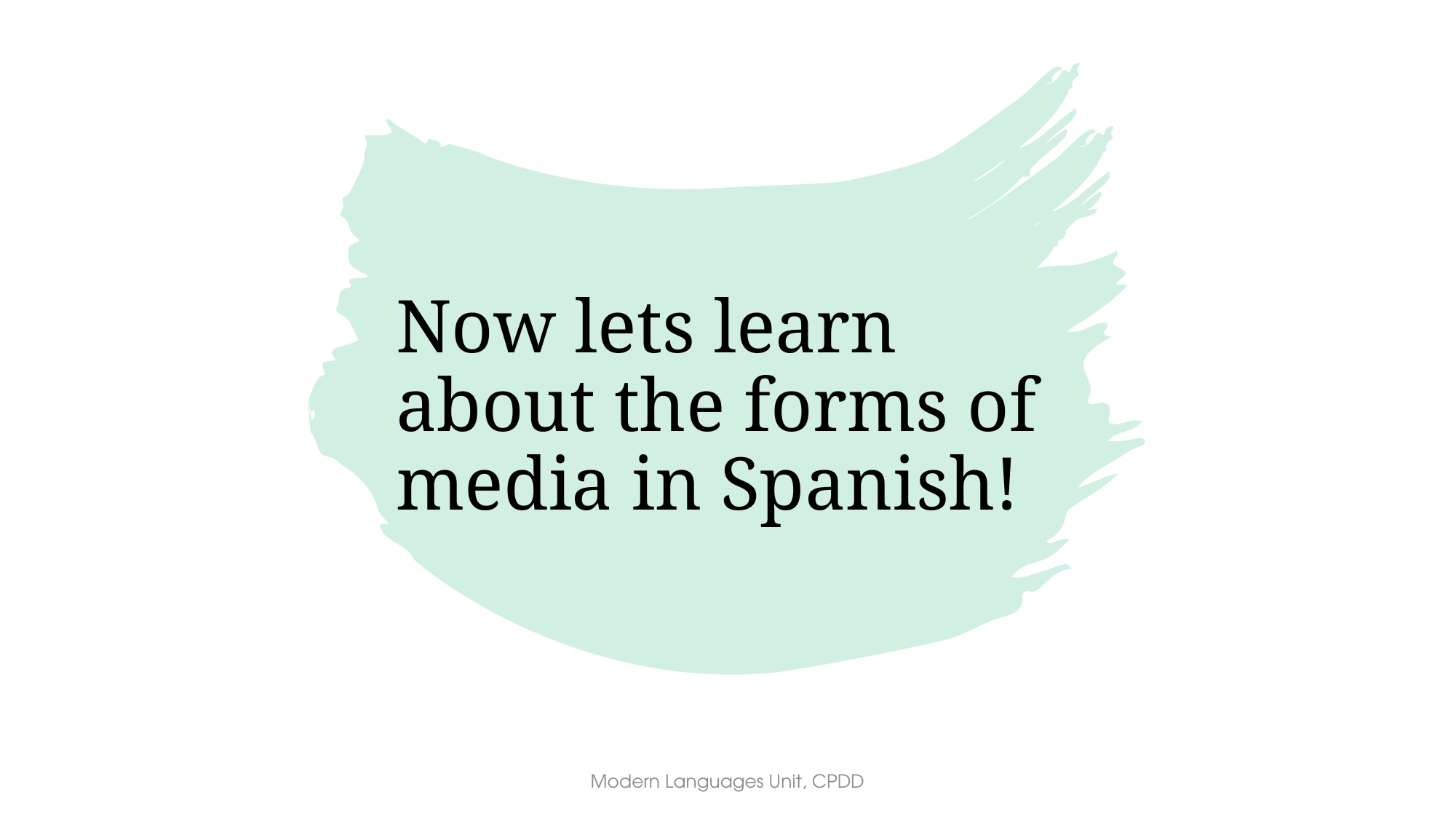

# Now lets learn about the forms of media in Spanish!
Modern Languages Unit, CPDD